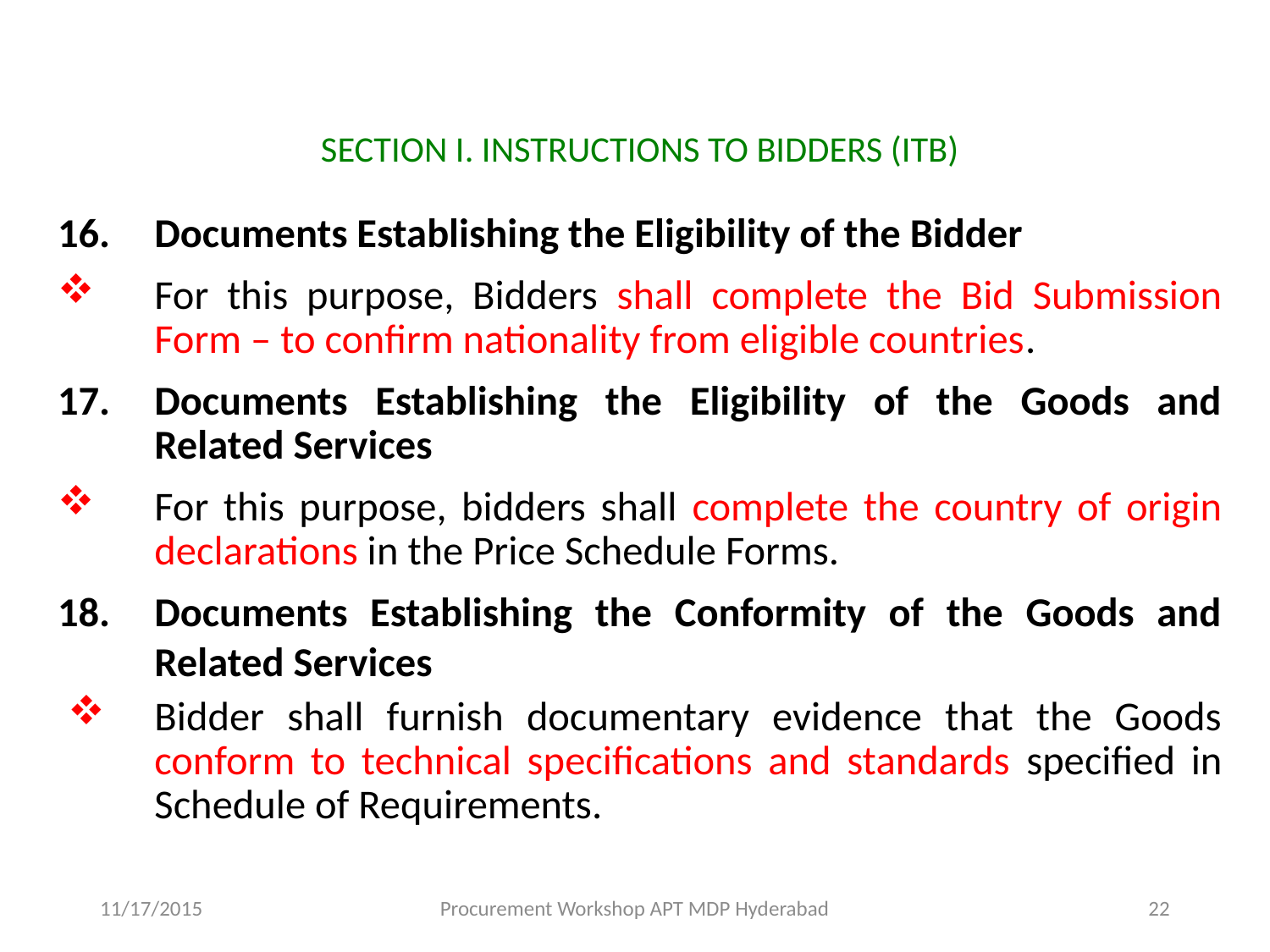

# SECTION I. INSTRUCTIONS TO BIDDERS (ITB)
Documents Establishing the Eligibility of the Bidder
For this purpose, Bidders shall complete the Bid Submission Form – to confirm nationality from eligible countries.
Documents Establishing the Eligibility of the Goods and Related Services
For this purpose, bidders shall complete the country of origin declarations in the Price Schedule Forms.
Documents Establishing the Conformity of the Goods and Related Services
Bidder shall furnish documentary evidence that the Goods conform to technical specifications and standards specified in Schedule of Requirements.

11/17/2015
Procurement Workshop APT MDP Hyderabad
22